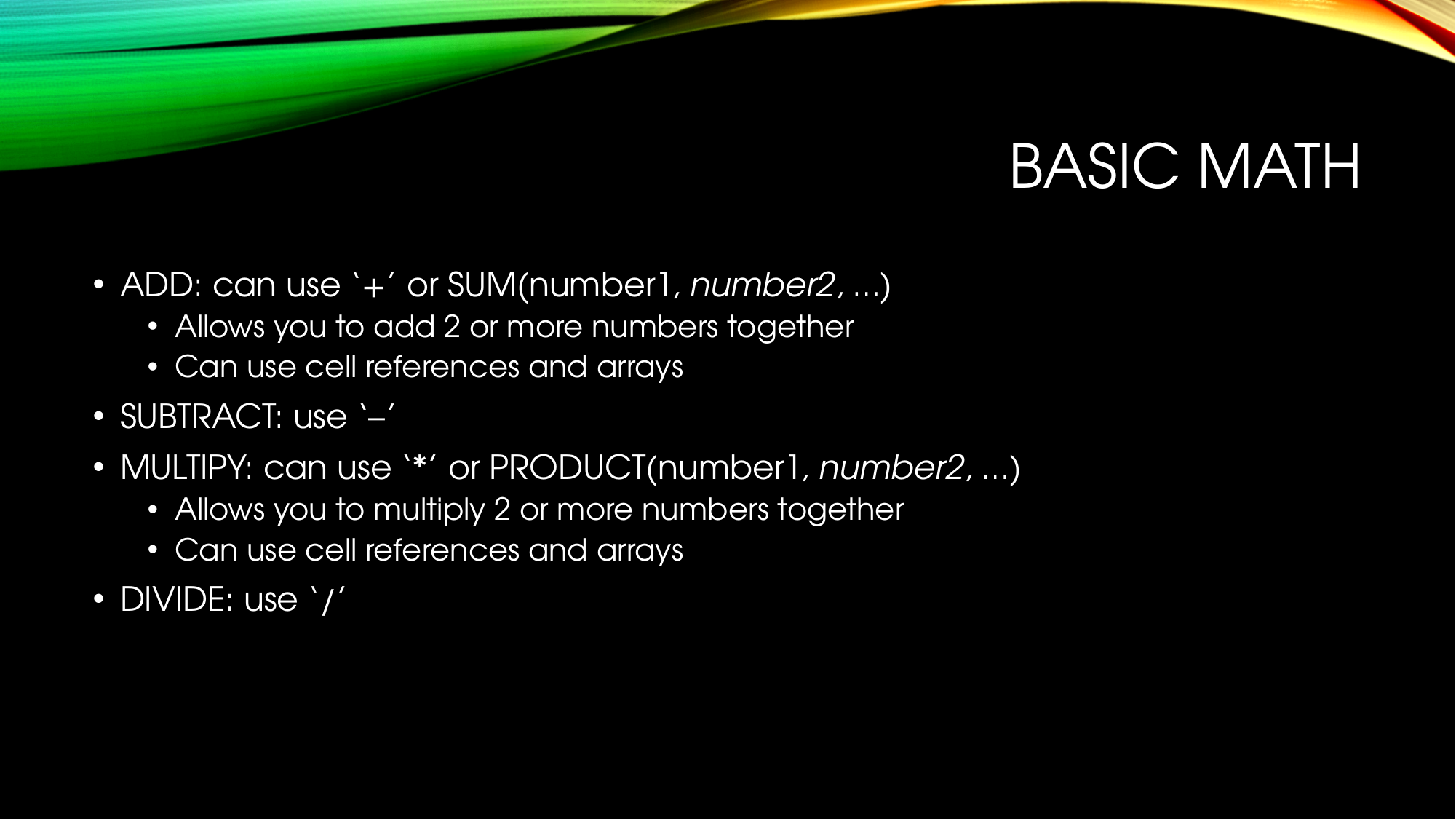

# Basic Math
ADD: can use ‘+’ or SUM(number1, number2, …)
Allows you to add 2 or more numbers together
Can use cell references and arrays
SUBTRACT: use ‘–’
MULTIPY: can use ‘*’ or PRODUCT(number1, number2, …)
Allows you to multiply 2 or more numbers together
Can use cell references and arrays
DIVIDE: use ‘/’